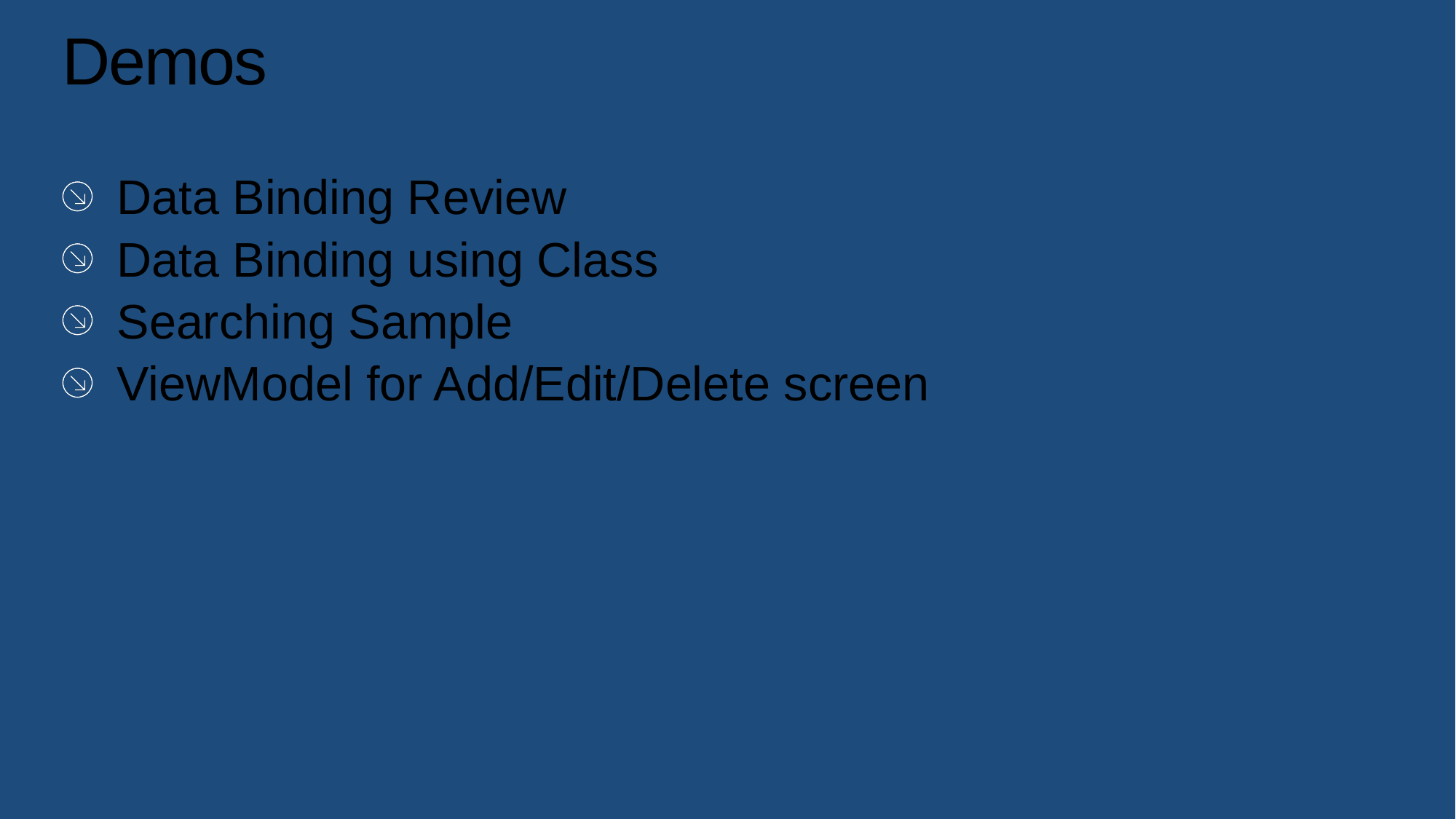

# Demos
Data Binding Review
Data Binding using Class
Searching Sample
ViewModel for Add/Edit/Delete screen